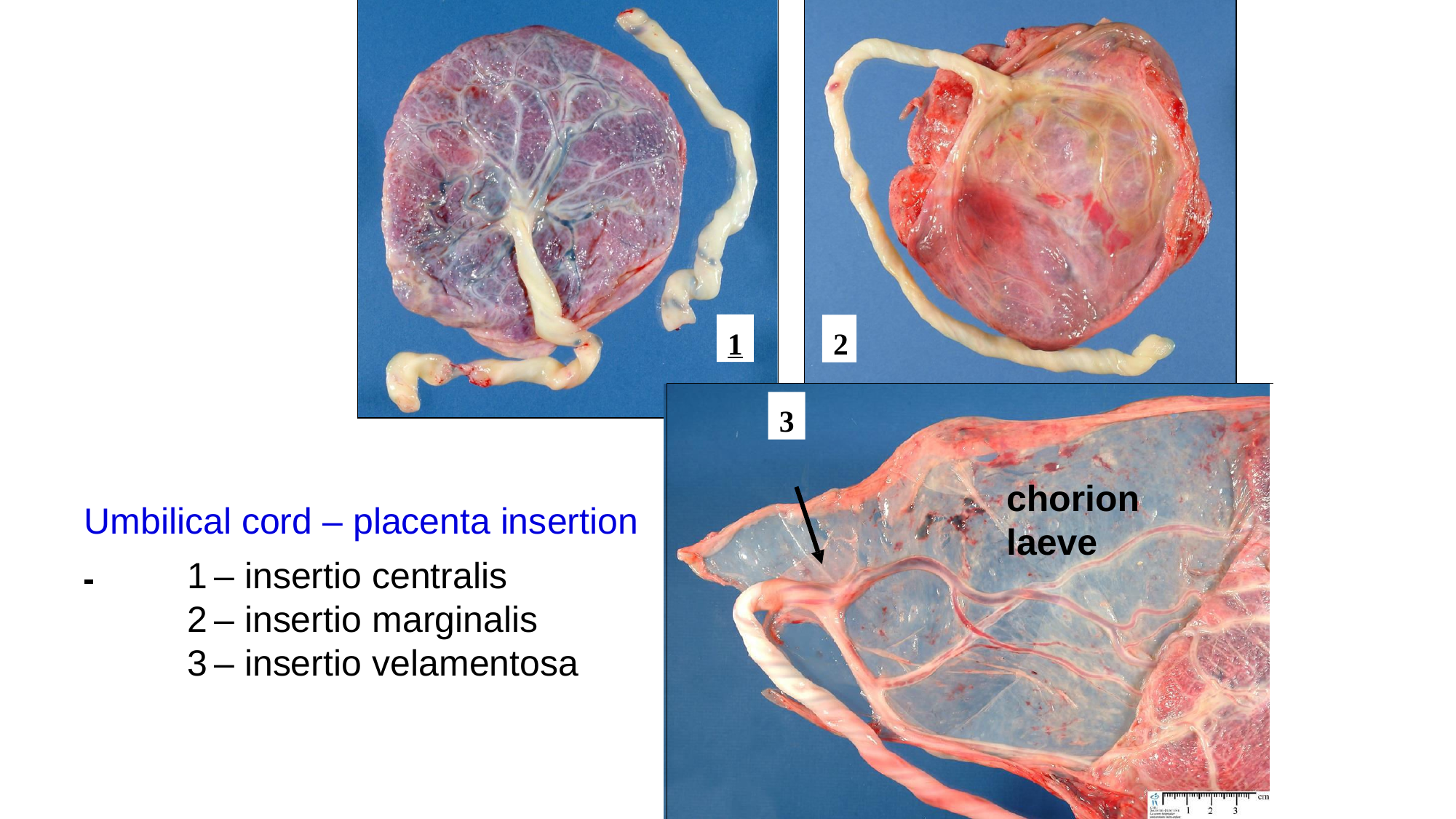

1
2

3
chorion laeve

Umbilical cord – placenta insertion

– insertio centralis
– insertio marginalis
– insertio velamentosa